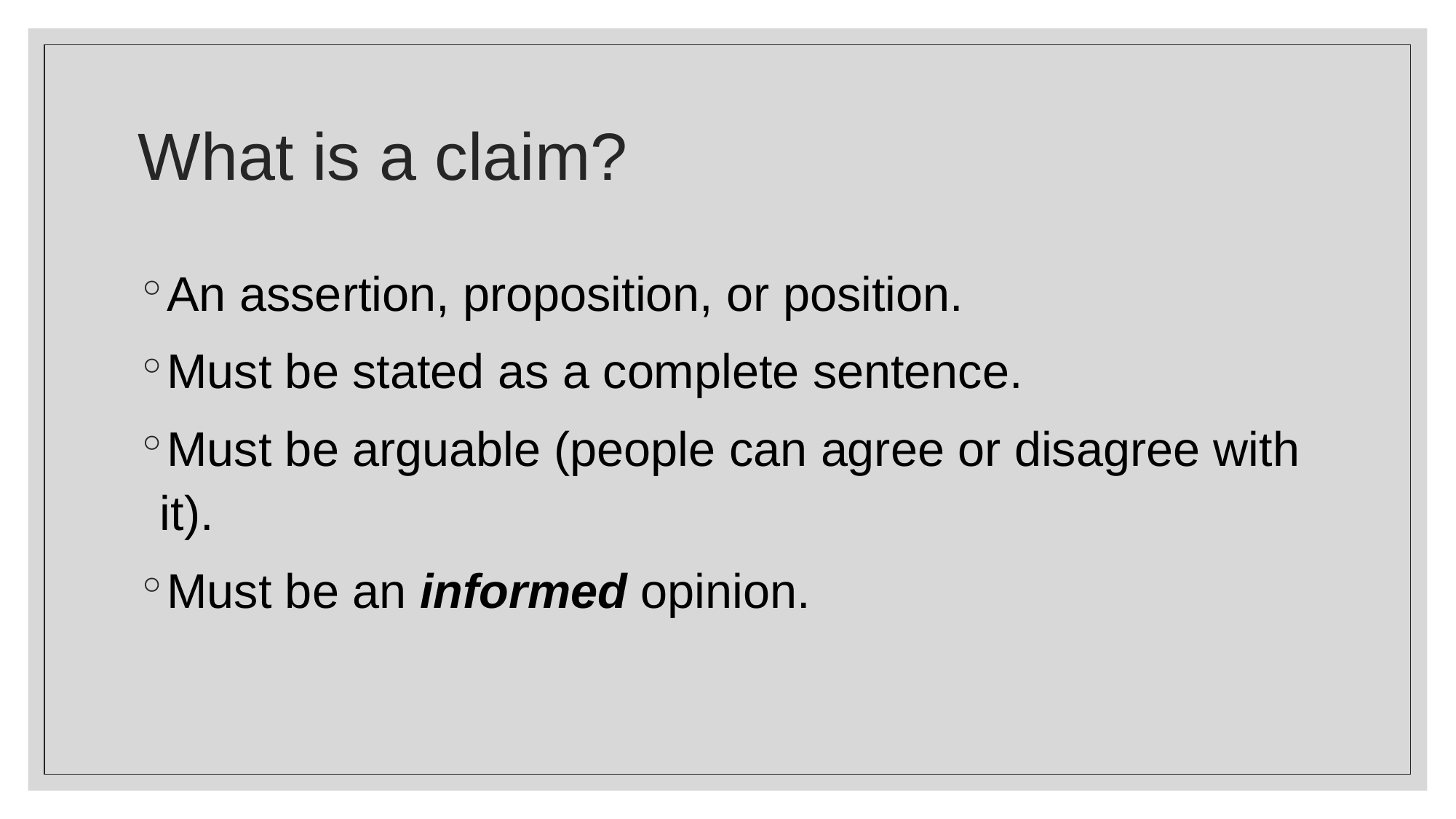

# What is a claim?
An assertion, proposition, or position.
Must be stated as a complete sentence.
Must be arguable (people can agree or disagree with it).
Must be an informed opinion.